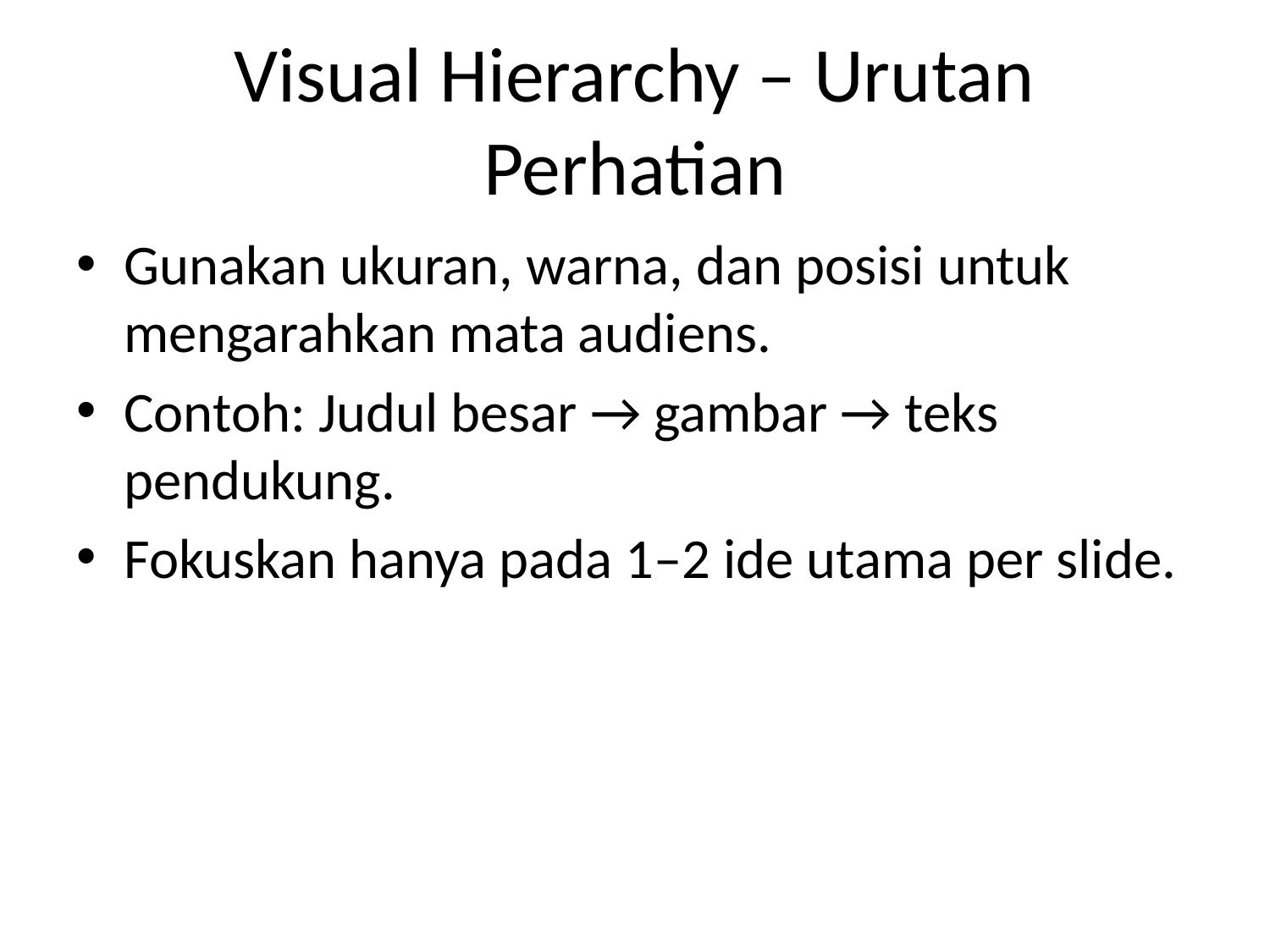

# Visual Hierarchy – Urutan Perhatian
Gunakan ukuran, warna, dan posisi untuk mengarahkan mata audiens.
Contoh: Judul besar → gambar → teks pendukung.
Fokuskan hanya pada 1–2 ide utama per slide.